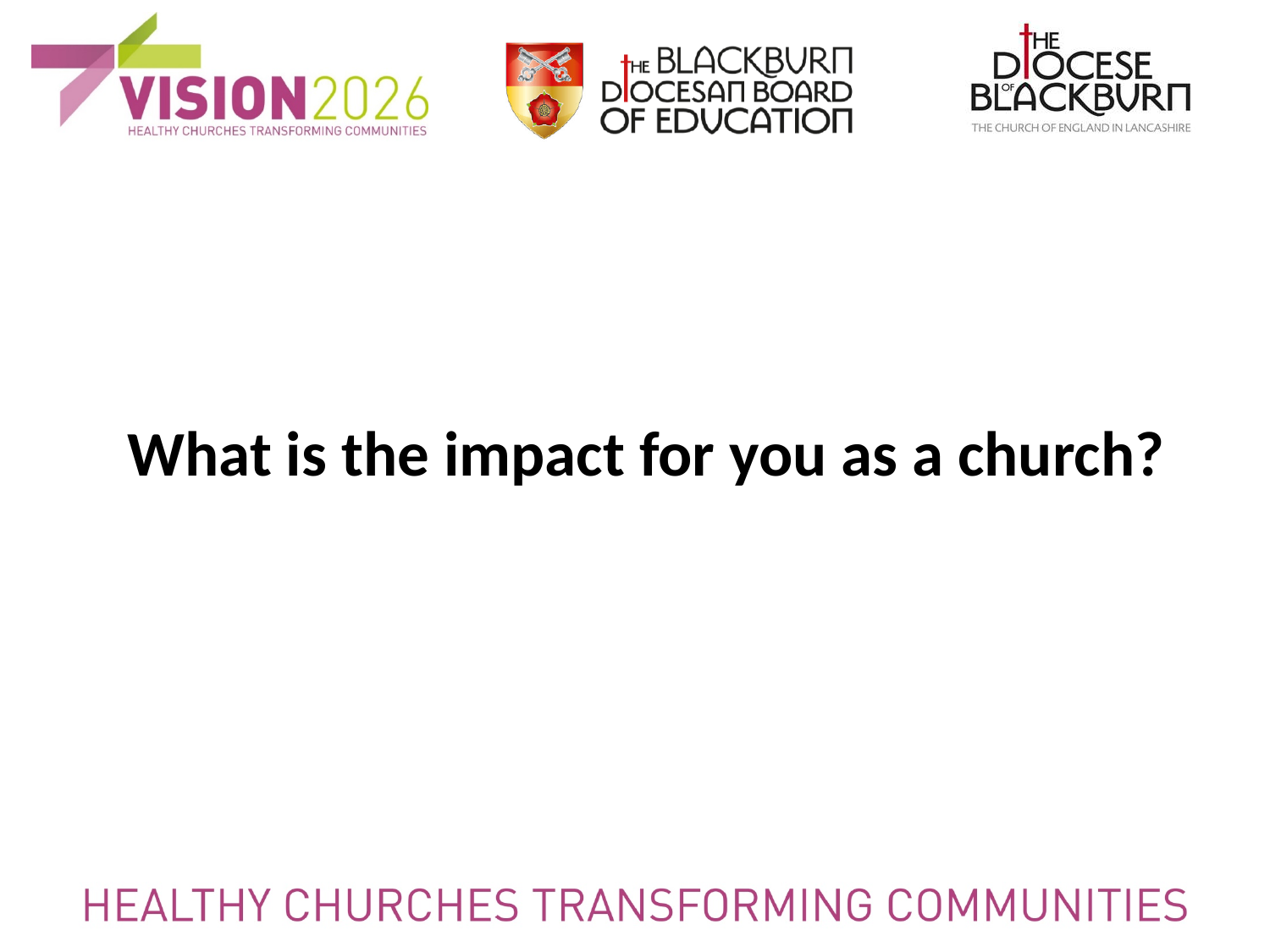

What is the impact for you as a church?